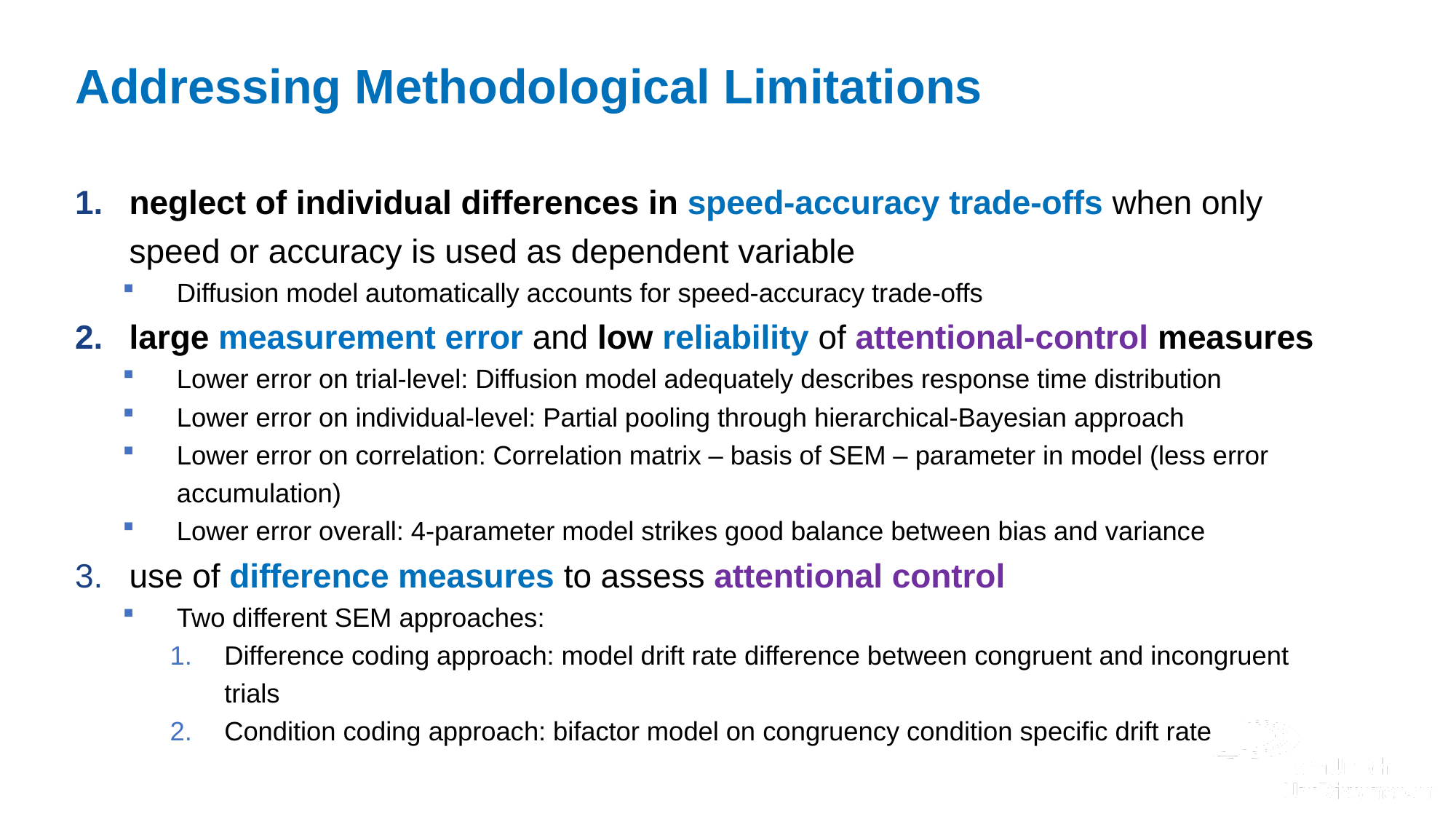

# Addressing Methodological Limitations
neglect of individual differences in speed-accuracy trade-offs when only speed or accuracy is used as dependent variable
Diffusion model automatically accounts for speed-accuracy trade-offs
large measurement error and low reliability of attentional-control measures
Lower error on trial-level: Diffusion model adequately describes response time distribution
Lower error on individual-level: Partial pooling through hierarchical-Bayesian approach
Lower error on correlation: Correlation matrix – basis of SEM – parameter in model (less error accumulation)
Lower error overall: 4-parameter model strikes good balance between bias and variance
use of difference measures to assess attentional control
Two different SEM approaches:
Difference coding approach: model drift rate difference between congruent and incongruent trials
Condition coding approach: bifactor model on congruency condition specific drift rate